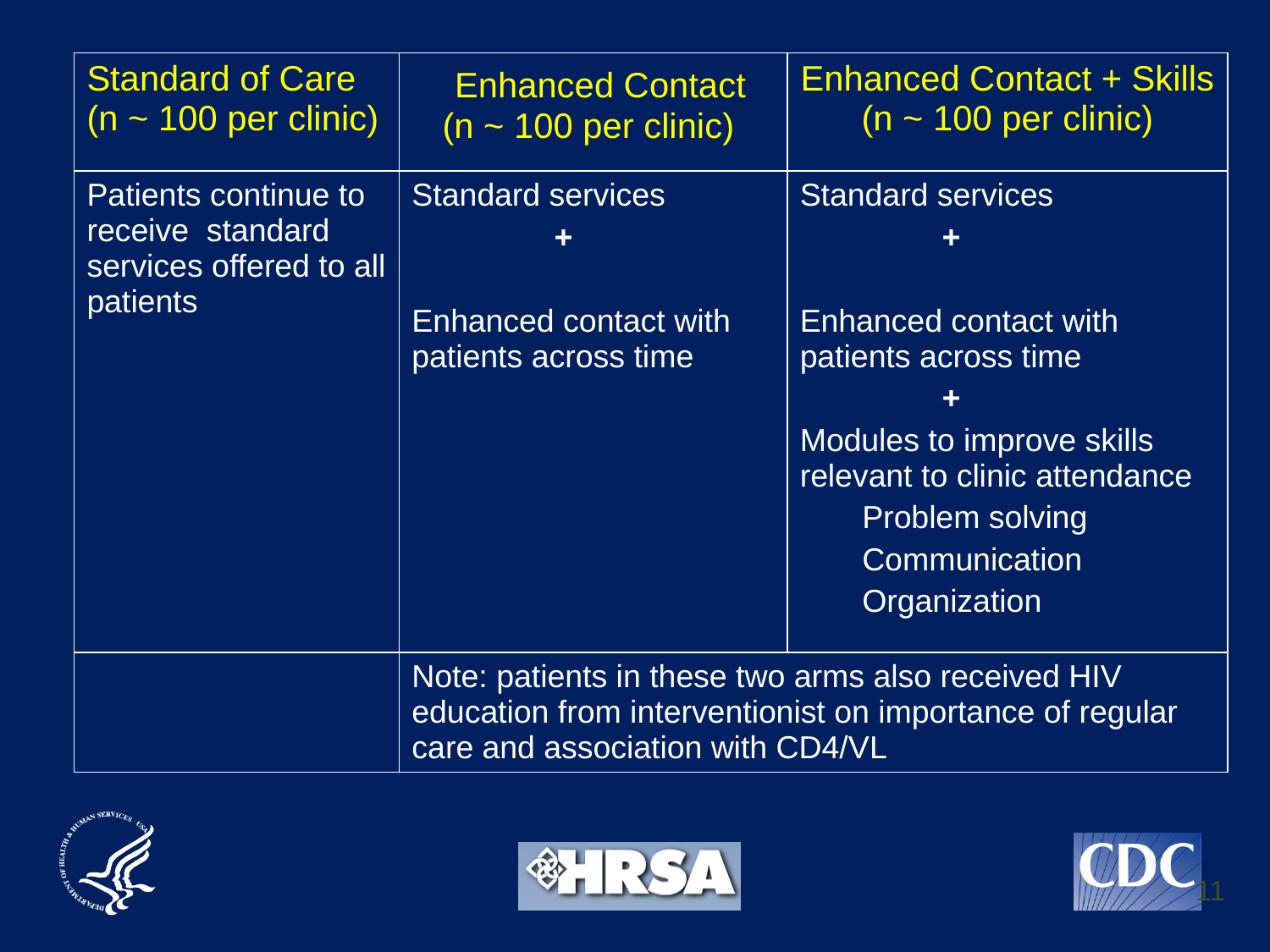

| Standard of Care (n ~ 100 per clinic) | Enhanced Contact (n ~ 100 per clinic) | Enhanced Contact + Skills (n ~ 100 per clinic) |
| --- | --- | --- |
| Patients continue to receive standard services offered to all patients | Standard services + Enhanced contact with patients across time | Standard services + Enhanced contact with patients across time + Modules to improve skills relevant to clinic attendance Problem solving Communication Organization |
|  | Note: patients in these two arms also received HIV education from interventionist on importance of regular care and association with CD4/VL |  |
11